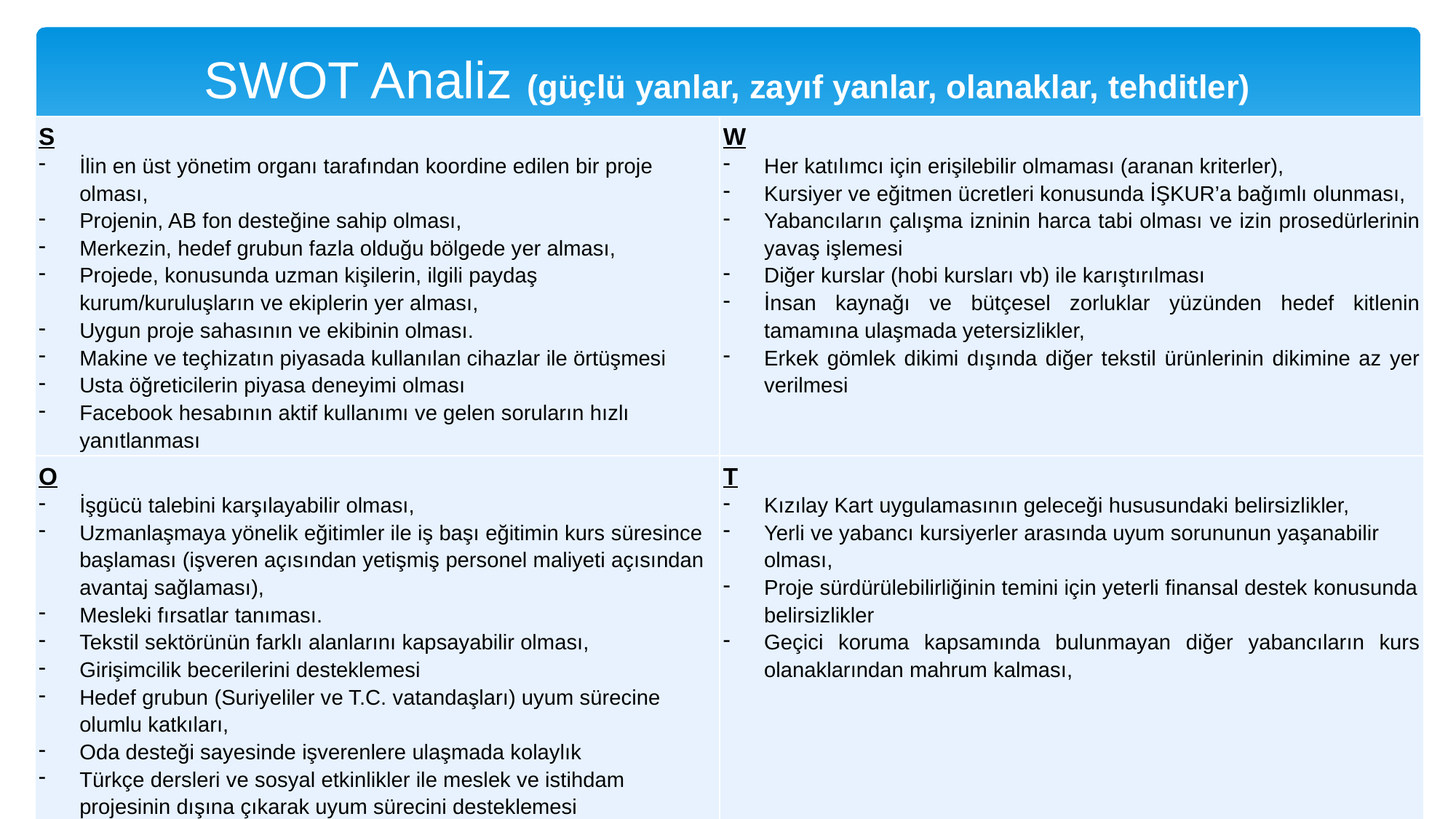

# SWOT Analiz (güçlü yanlar, zayıf yanlar, olanaklar, tehditler)
| S İlin en üst yönetim organı tarafından koordine edilen bir proje olması, Projenin, AB fon desteğine sahip olması, Merkezin, hedef grubun fazla olduğu bölgede yer alması, Projede, konusunda uzman kişilerin, ilgili paydaş kurum/kuruluşların ve ekiplerin yer alması, Uygun proje sahasının ve ekibinin olması. Makine ve teçhizatın piyasada kullanılan cihazlar ile örtüşmesi Usta öğreticilerin piyasa deneyimi olması Facebook hesabının aktif kullanımı ve gelen soruların hızlı yanıtlanması | W Her katılımcı için erişilebilir olmaması (aranan kriterler), Kursiyer ve eğitmen ücretleri konusunda İŞKUR’a bağımlı olunması, Yabancıların çalışma izninin harca tabi olması ve izin prosedürlerinin yavaş işlemesi Diğer kurslar (hobi kursları vb) ile karıştırılması İnsan kaynağı ve bütçesel zorluklar yüzünden hedef kitlenin tamamına ulaşmada yetersizlikler, Erkek gömlek dikimi dışında diğer tekstil ürünlerinin dikimine az yer verilmesi |
| --- | --- |
| O İşgücü talebini karşılayabilir olması, Uzmanlaşmaya yönelik eğitimler ile iş başı eğitimin kurs süresince başlaması (işveren açısından yetişmiş personel maliyeti açısından avantaj sağlaması), Mesleki fırsatlar tanıması. Tekstil sektörünün farklı alanlarını kapsayabilir olması, Girişimcilik becerilerini desteklemesi Hedef grubun (Suriyeliler ve T.C. vatandaşları) uyum sürecine olumlu katkıları, Oda desteği sayesinde işverenlere ulaşmada kolaylık Türkçe dersleri ve sosyal etkinlikler ile meslek ve istihdam projesinin dışına çıkarak uyum sürecini desteklemesi | T Kızılay Kart uygulamasının geleceği hususundaki belirsizlikler, Yerli ve yabancı kursiyerler arasında uyum sorununun yaşanabilir olması, Proje sürdürülebilirliğinin temini için yeterli finansal destek konusunda belirsizlikler Geçici koruma kapsamında bulunmayan diğer yabancıların kurs olanaklarından mahrum kalması, |